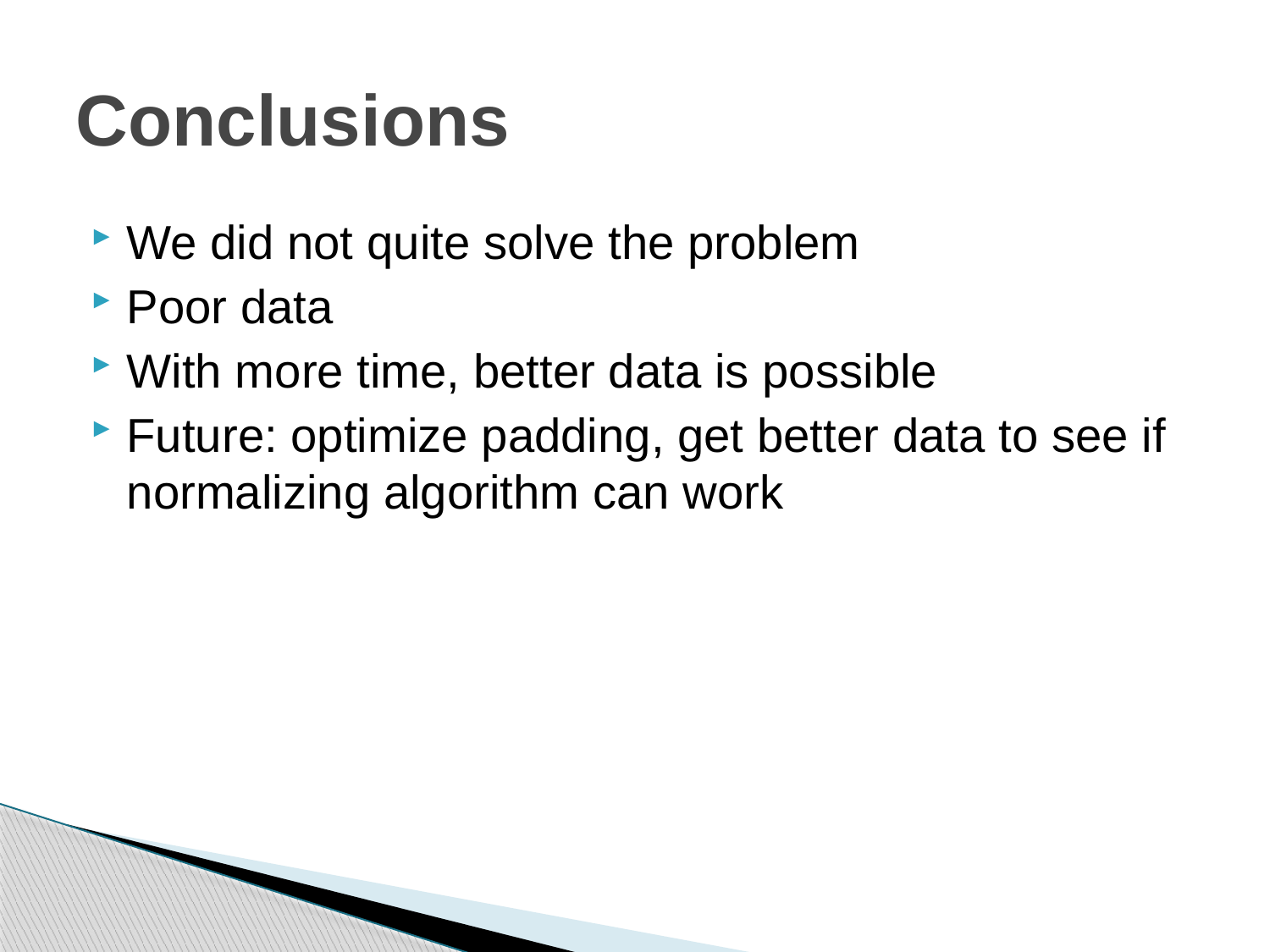

# Conclusions
We did not quite solve the problem
Poor data
With more time, better data is possible
Future: optimize padding, get better data to see if normalizing algorithm can work